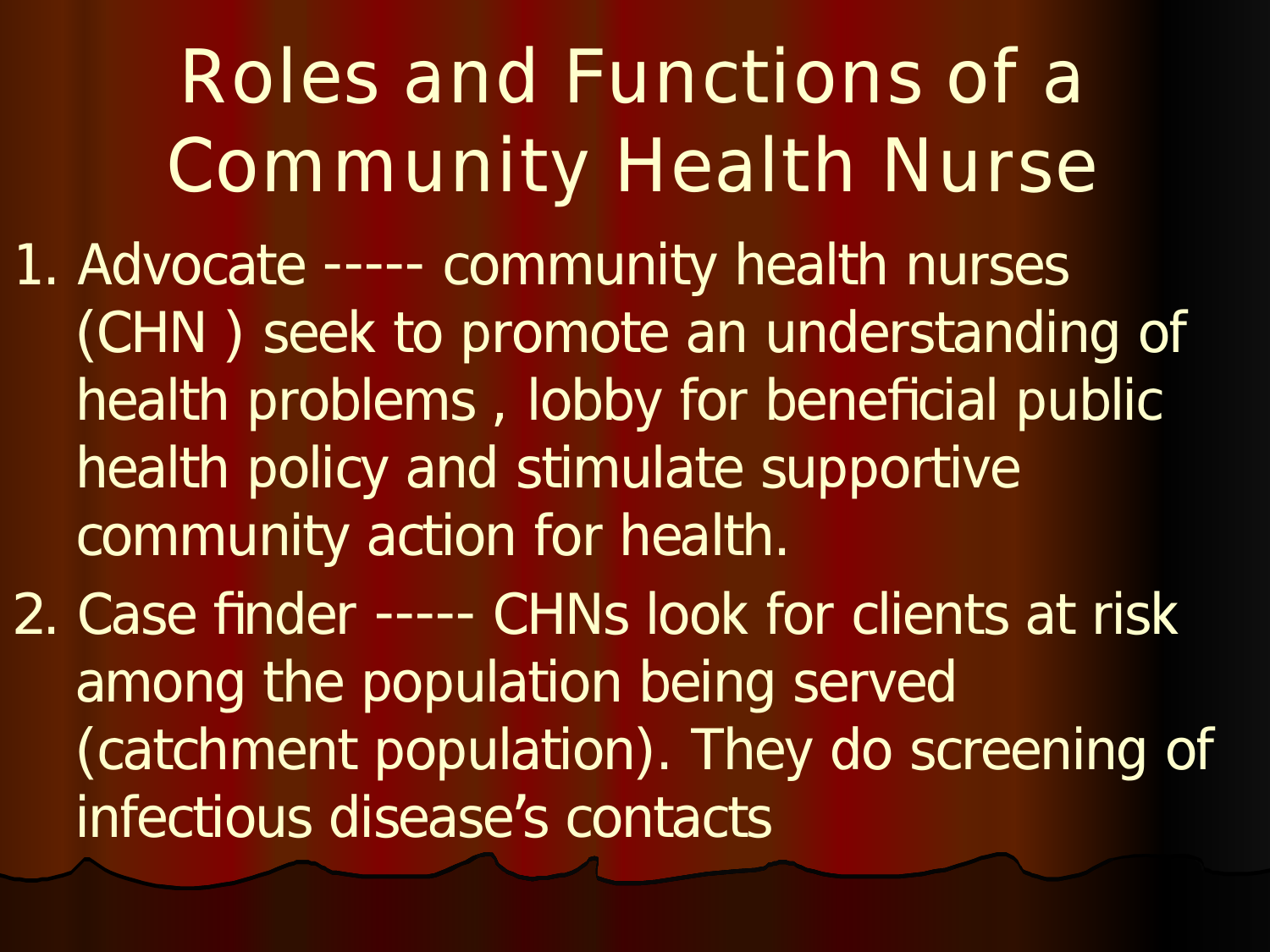

# Roles and Functions of a Community Health Nurse
1. Advocate ----- community health nurses (CHN ) seek to promote an understanding of health problems , lobby for beneficial public health policy and stimulate supportive community action for health.
2. Case finder ----- CHNs look for clients at risk among the population being served (catchment population). They do screening of infectious disease’s contacts